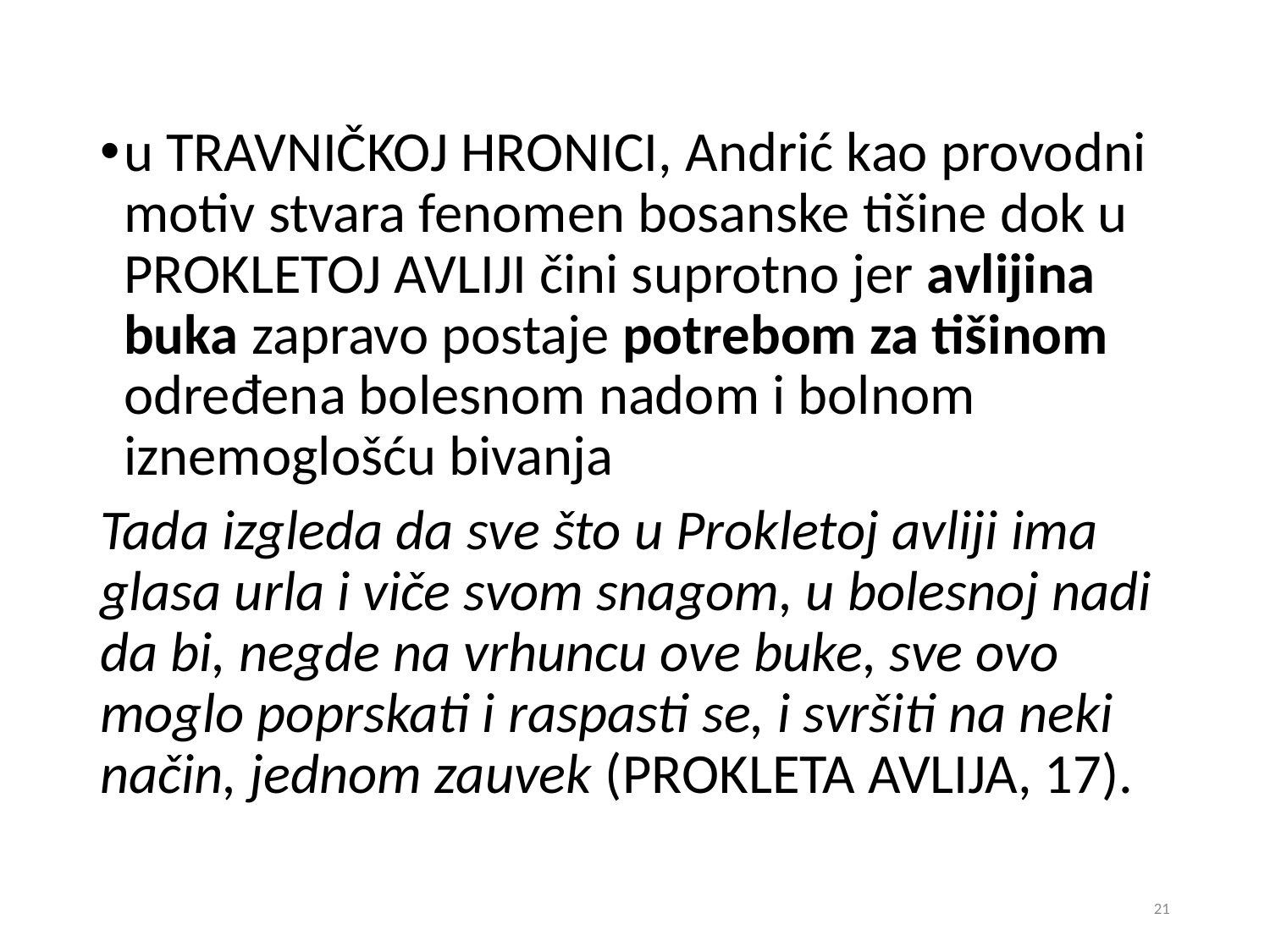

u Travničkoj hronici, Andrić kao provodni motiv stvara fenomen bosanske tišine dok u Prokletoj avliji čini suprotno jer avlijina buka zapravo postaje potrebom za tišinom određena bolesnom nadom i bolnom iznemoglošću bivanja
Tada izgleda da sve što u Prokletoj avliji ima glasa urla i viče svom snagom, u bolesnoj nadi da bi, negde na vrhuncu ove buke, sve ovo moglo poprskati i raspasti se, i svršiti na neki način, jednom zauvek (Prokleta avlija, 17).
21